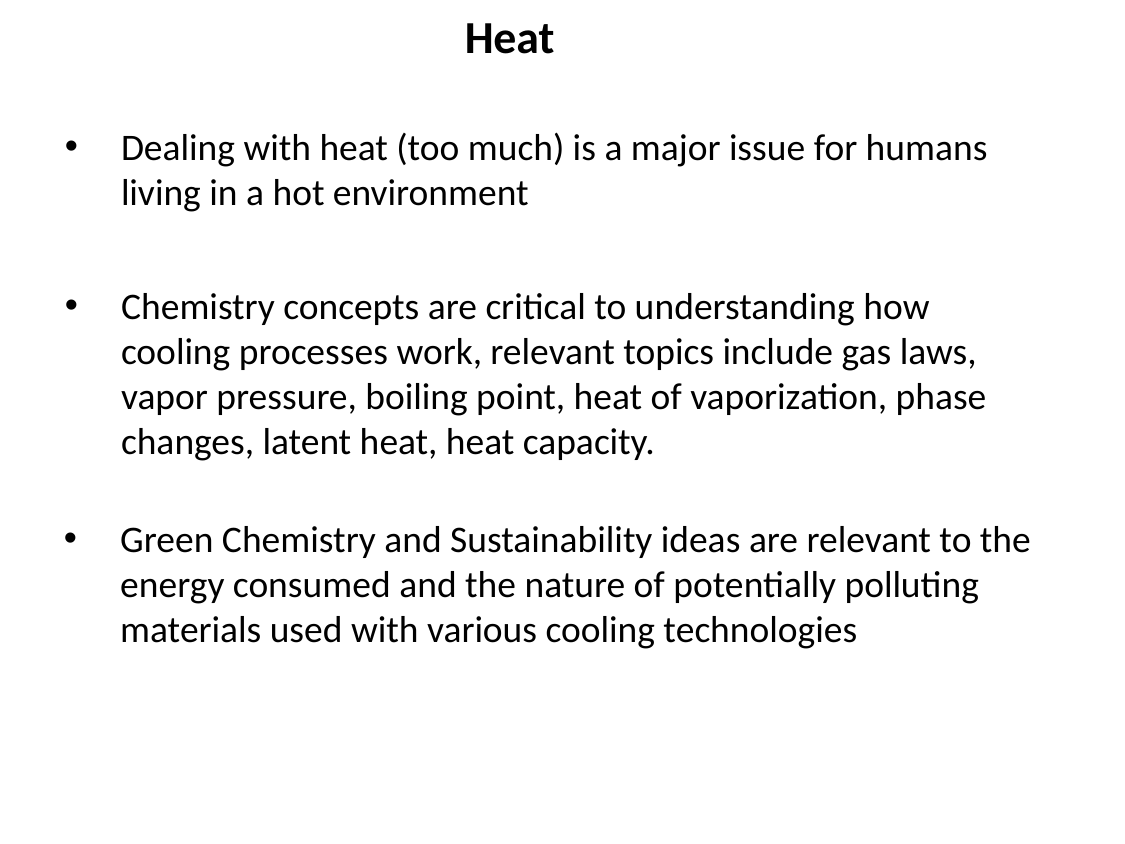

Heat
Dealing with heat (too much) is a major issue for humans living in a hot environment
Chemistry concepts are critical to understanding how cooling processes work, relevant topics include gas laws, vapor pressure, boiling point, heat of vaporization, phase changes, latent heat, heat capacity.
Green Chemistry and Sustainability ideas are relevant to the energy consumed and the nature of potentially polluting materials used with various cooling technologies